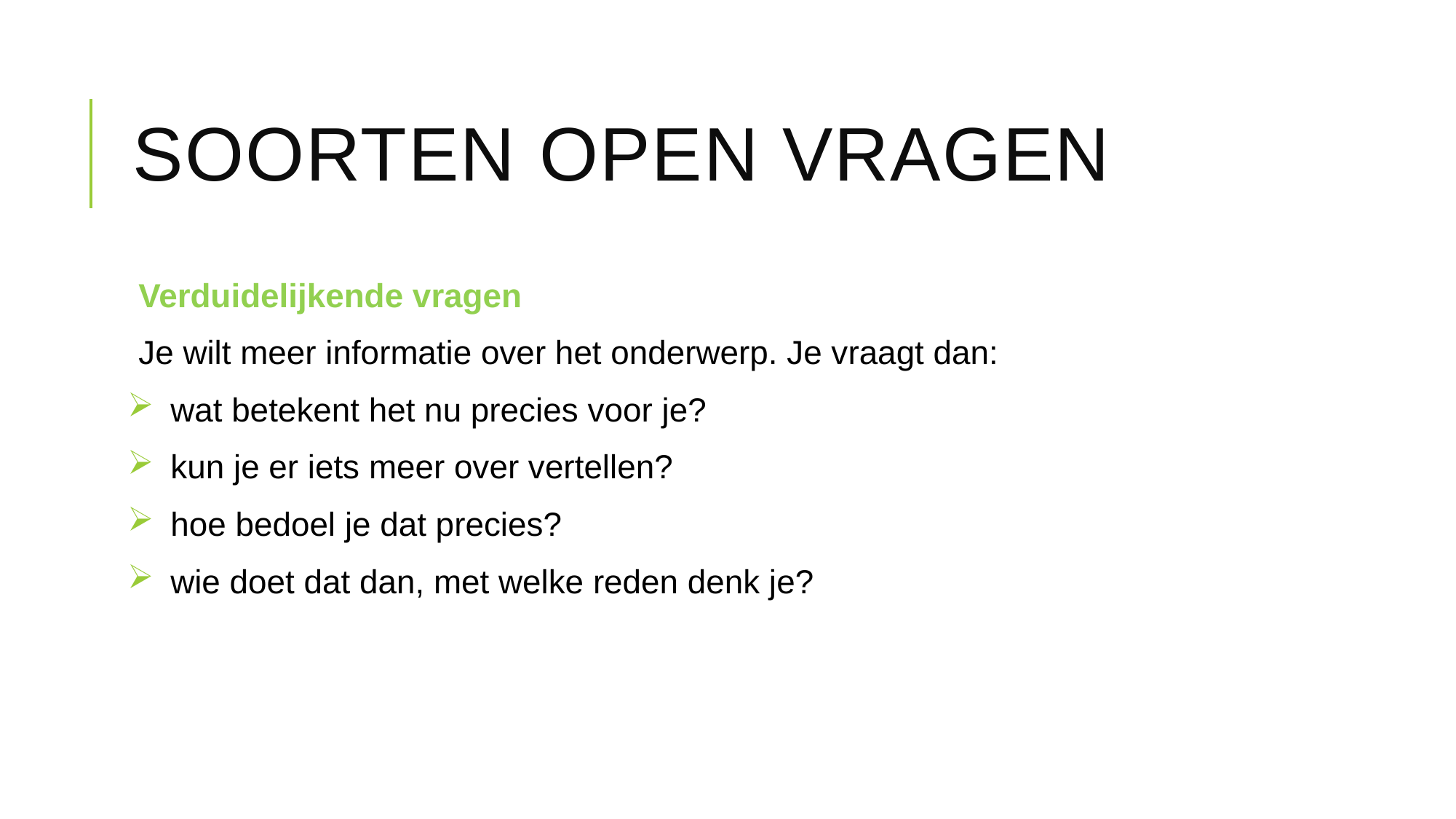

# Soorten open vragen
Verduidelijkende vragen
Je wilt meer informatie over het onderwerp. Je vraagt dan:
wat betekent het nu precies voor je?
kun je er iets meer over vertellen?
hoe bedoel je dat precies?
wie doet dat dan, met welke reden denk je?